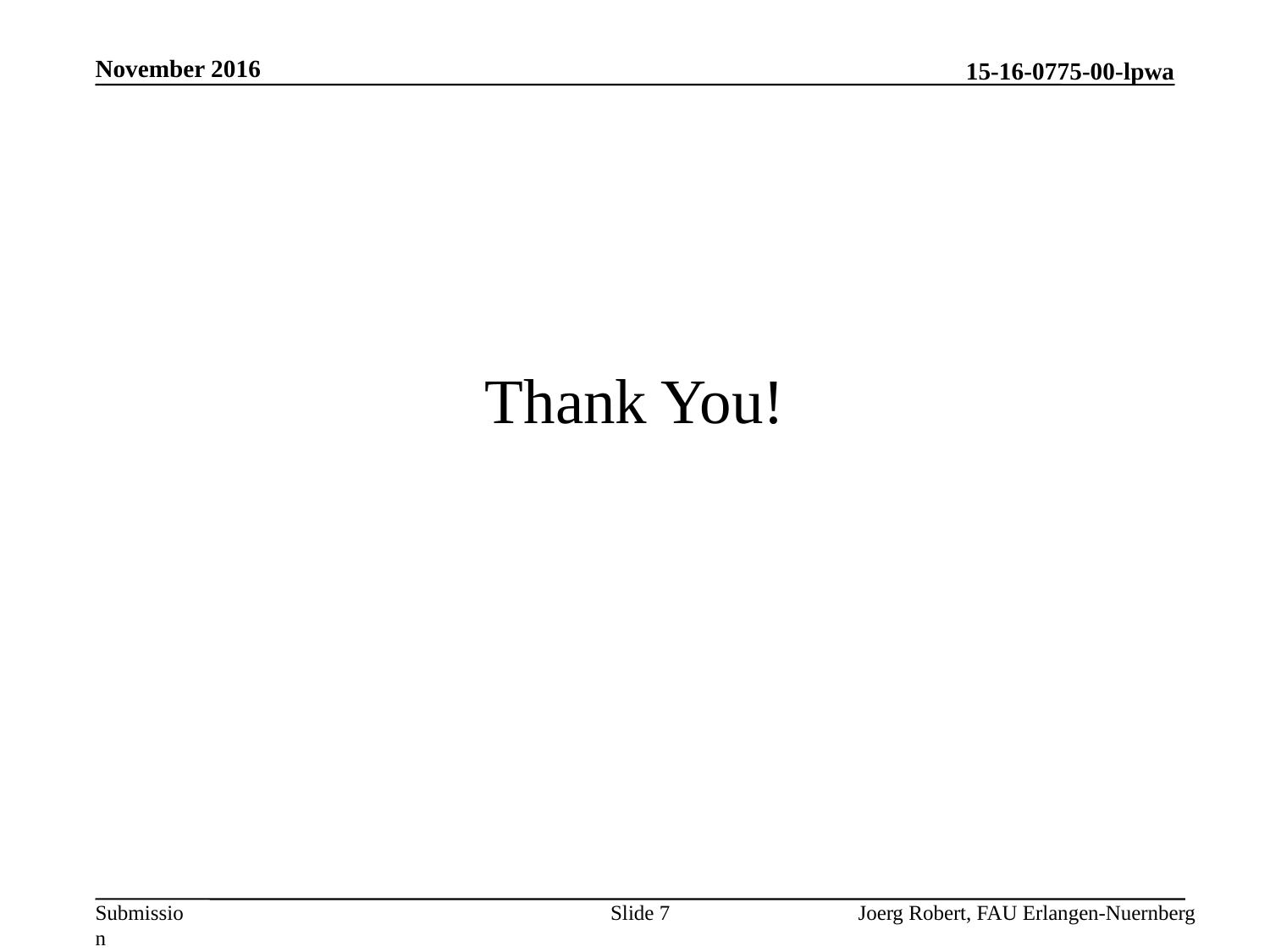

November 2016
# Thank You!

Slide 7
Joerg Robert, FAU Erlangen-Nuernberg